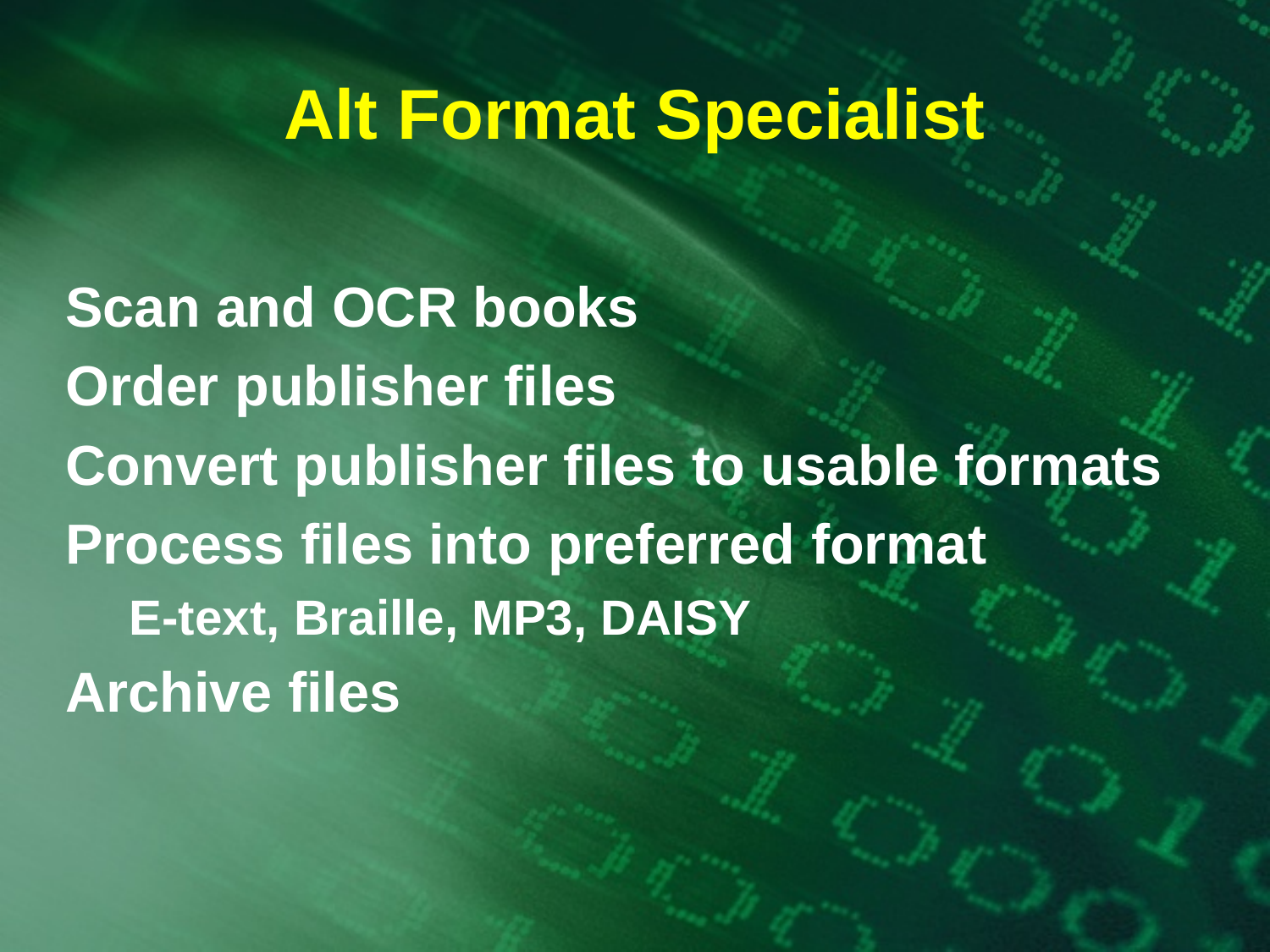

# Alt Format Specialist
Scan and OCR books
Order publisher files
Convert publisher files to usable formats
Process files into preferred format
E-text, Braille, MP3, DAISY
Archive files